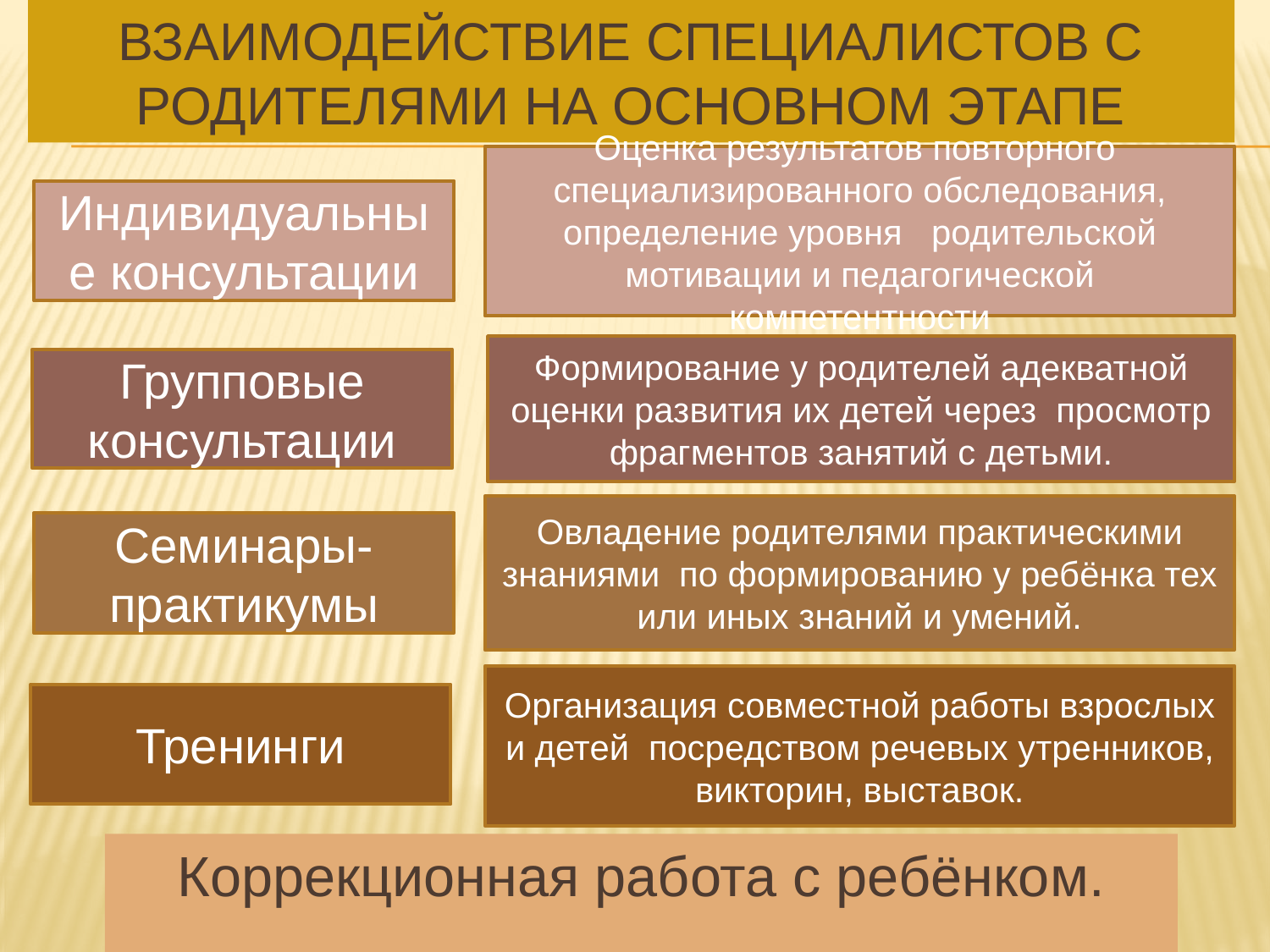

# Взаимодействие специалистов с родителями на основном этапе
Оценка результатов повторного  специализированного обследования, определение уровня   родительской мотивации и педагогической компетентности
Индивидуальные консультации
Формирование у родителей адекватной оценки развития их детей через  просмотр фрагментов занятий с детьми.
Групповые консультации
Овладение родителями практическими знаниями  по формированию у ребёнка тех или иных знаний и умений.
Семинары-практикумы
Организация совместной работы взрослых и детей  посредством речевых утренников, викторин, выставок.
Тренинги
Коррекционная работа с ребёнком.